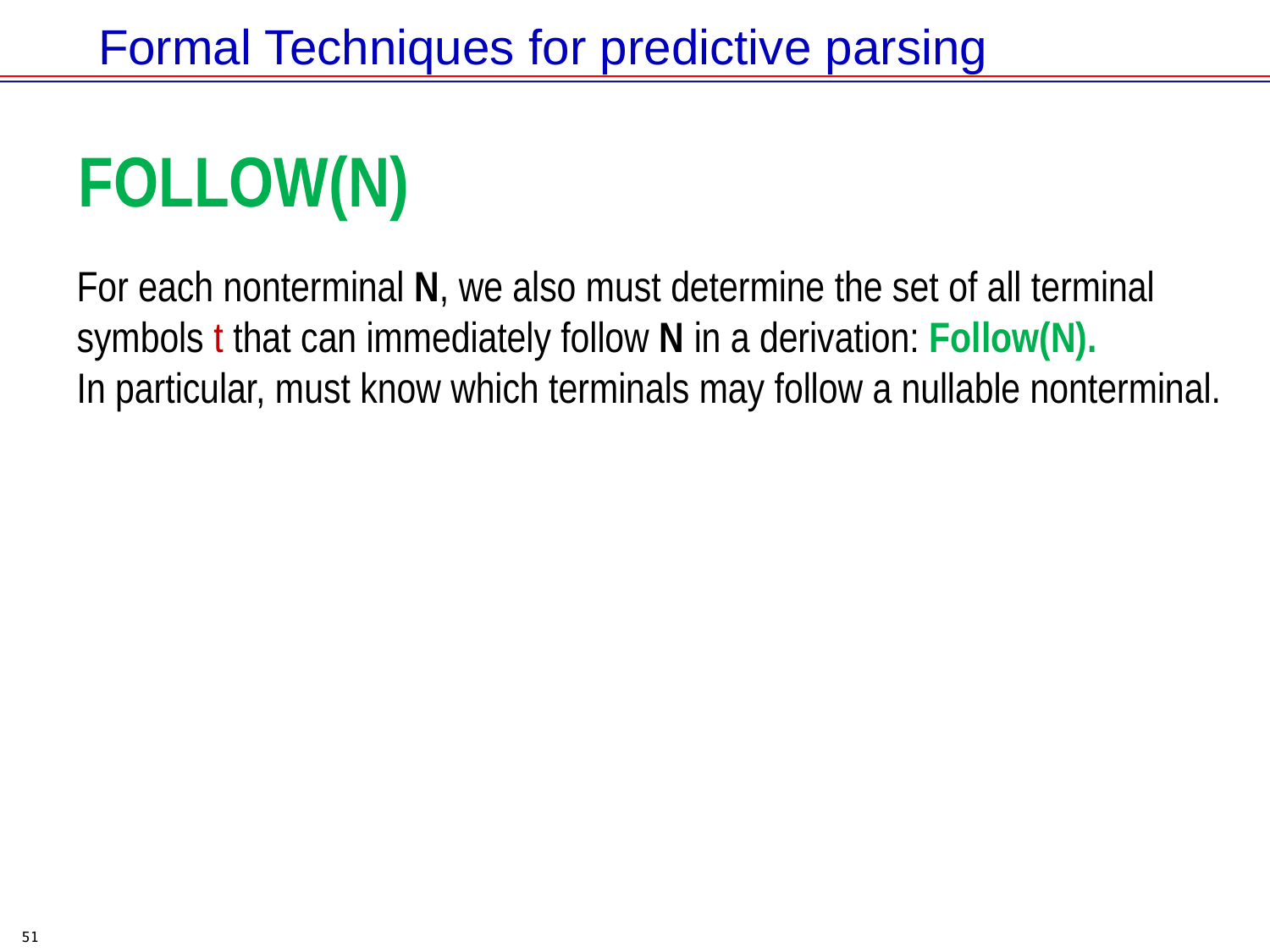

# Formal Techniques for predictive parsing
FOLLOW(N)
For each nonterminal N, we also must determine the set of all terminal symbols t that can immediately follow N in a derivation: Follow(N).
In particular, must know which terminals may follow a nullable nonterminal.
51